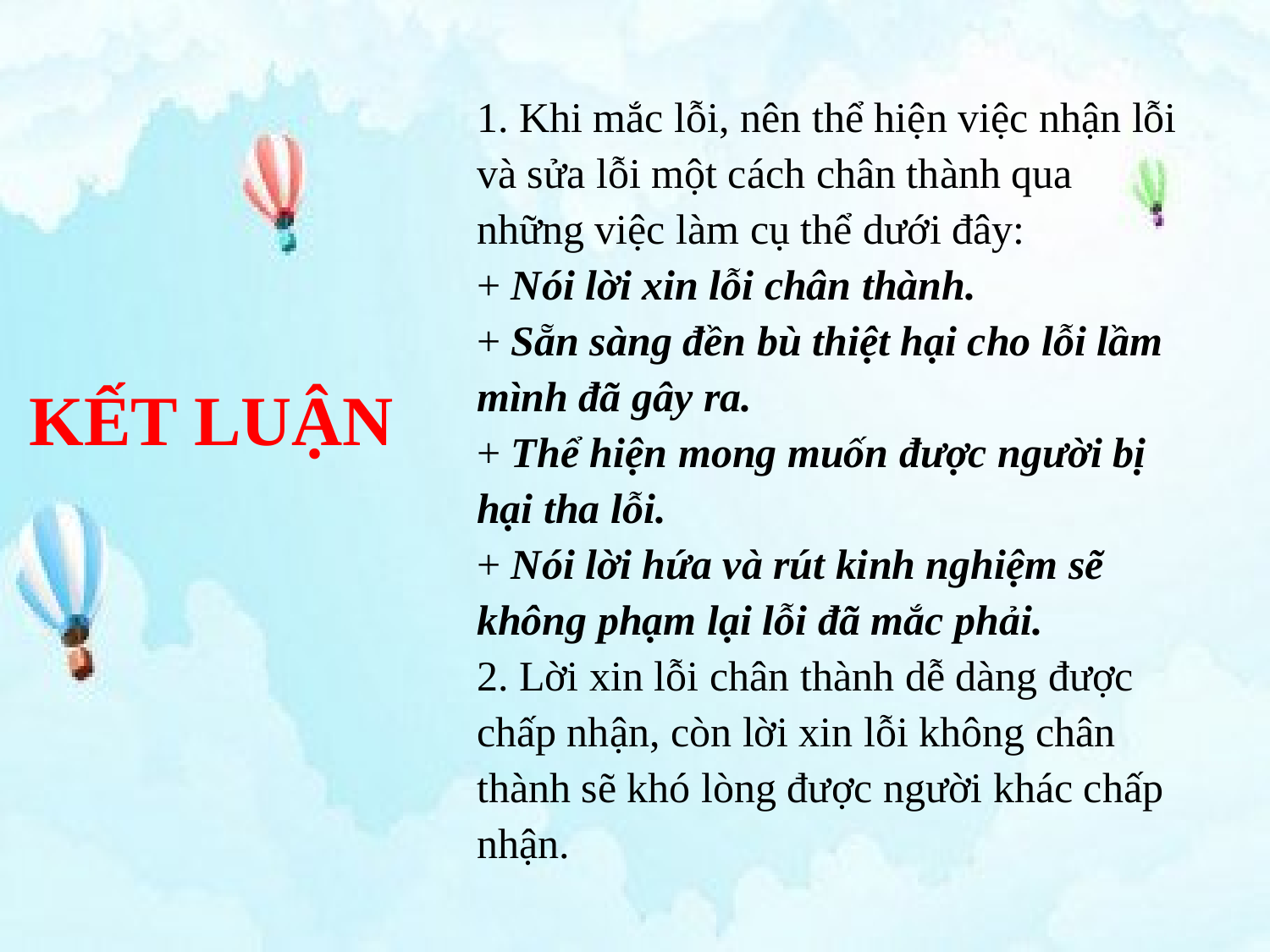

1. Khi mắc lỗi, nên thể hiện việc nhận lỗi và sửa lỗi một cách chân thành qua những việc làm cụ thể dưới đây:
+ Nói lời xin lỗi chân thành.
+ Sẵn sàng đền bù thiệt hại cho lỗi lầm mình đã gây ra.
+ Thể hiện mong muốn được người bị hại tha lỗi.
+ Nói lời hứa và rút kinh nghiệm sẽ không phạm lại lỗi đã mắc phải.
2. Lời xin lỗi chân thành dễ dàng được chấp nhận, còn lời xin lỗi không chân thành sẽ khó lòng được người khác chấp nhận.
KẾT LUẬN